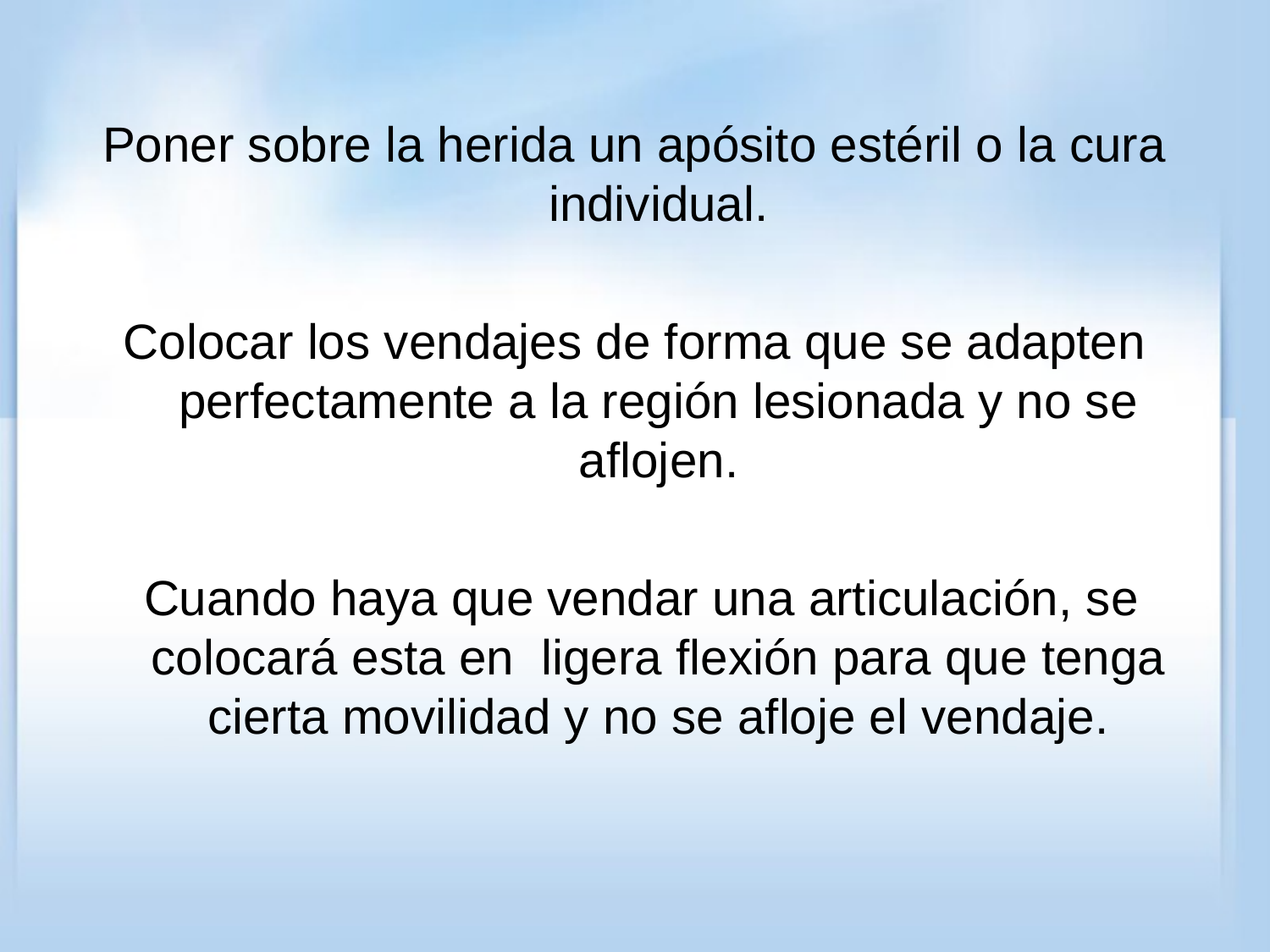

#
Poner sobre la herida un apósito estéril o la cura individual.

Colocar los vendajes de forma que se adapten perfectamente a la región lesionada y no se aflojen.

 Cuando haya que vendar una articulación, se colocará esta en  ligera flexión para que tenga cierta movilidad y no se afloje el vendaje.